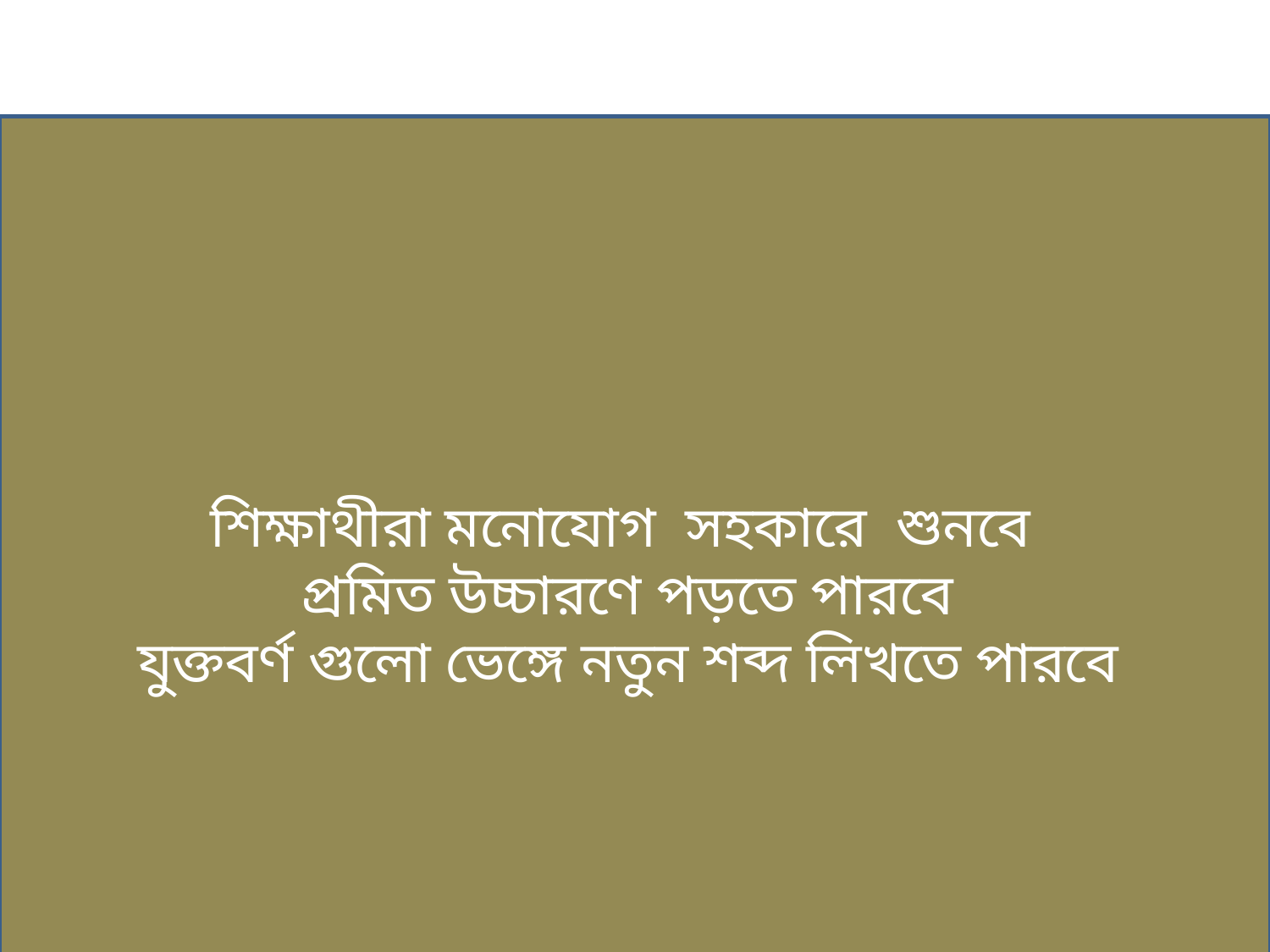

শিক্ষাথীরা মনোযোগ  সহকারে  শুনবে
প্রমিত উচ্চারণে পড়তে পারবে
যুক্তবর্ণ গুলো ভেঙ্গে নতুন শব্দ লিখতে পারবে